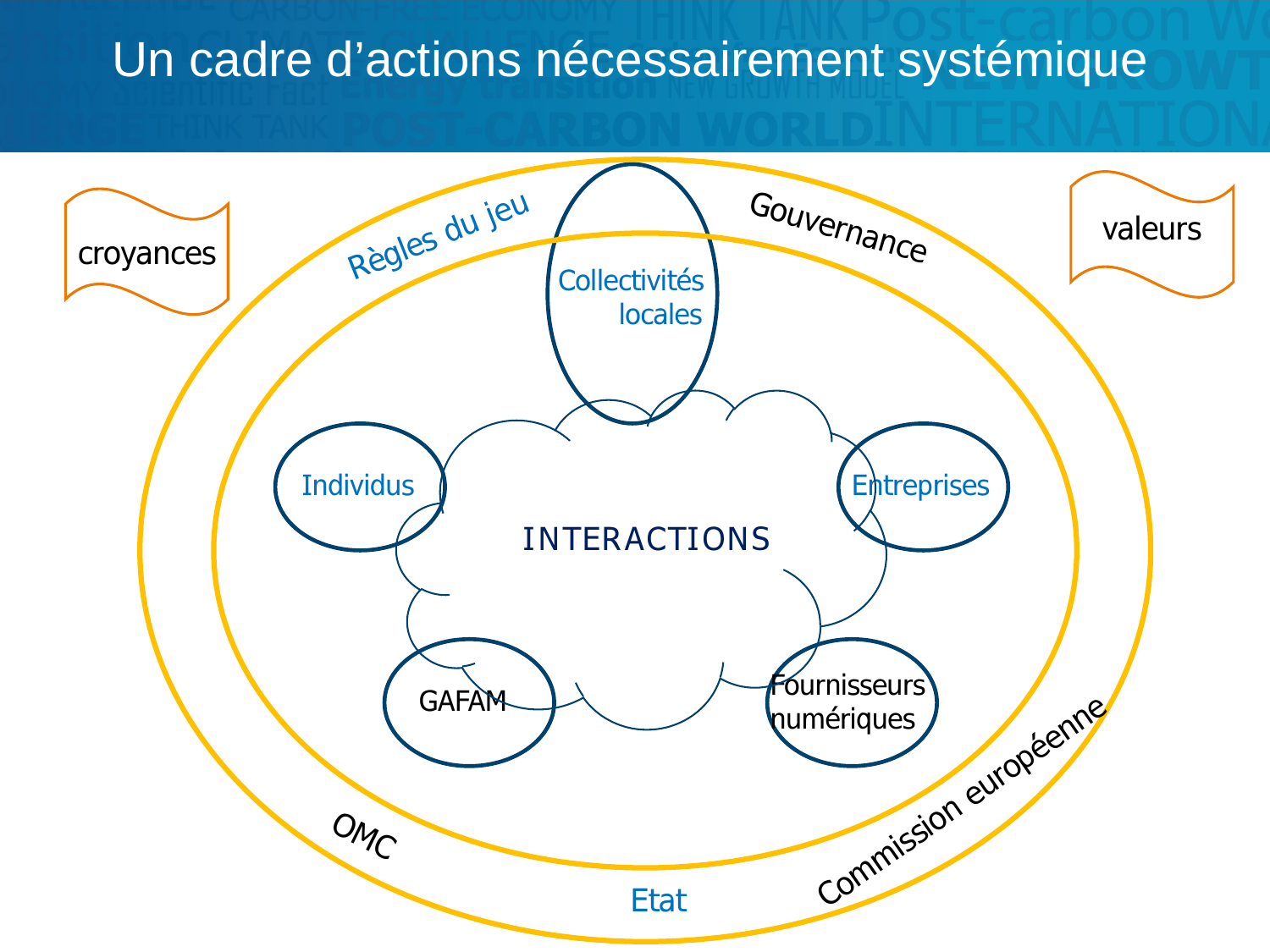

Un cadre d’actions nécessairement systémique

Gouvernance
Règles du jeu
Collectivités          locales

Individus
Entreprises
INTERACTIONS

Fournisseurs
numériques
GAFAM
 Commission européenne
OMC
Etat

valeurs
croyances